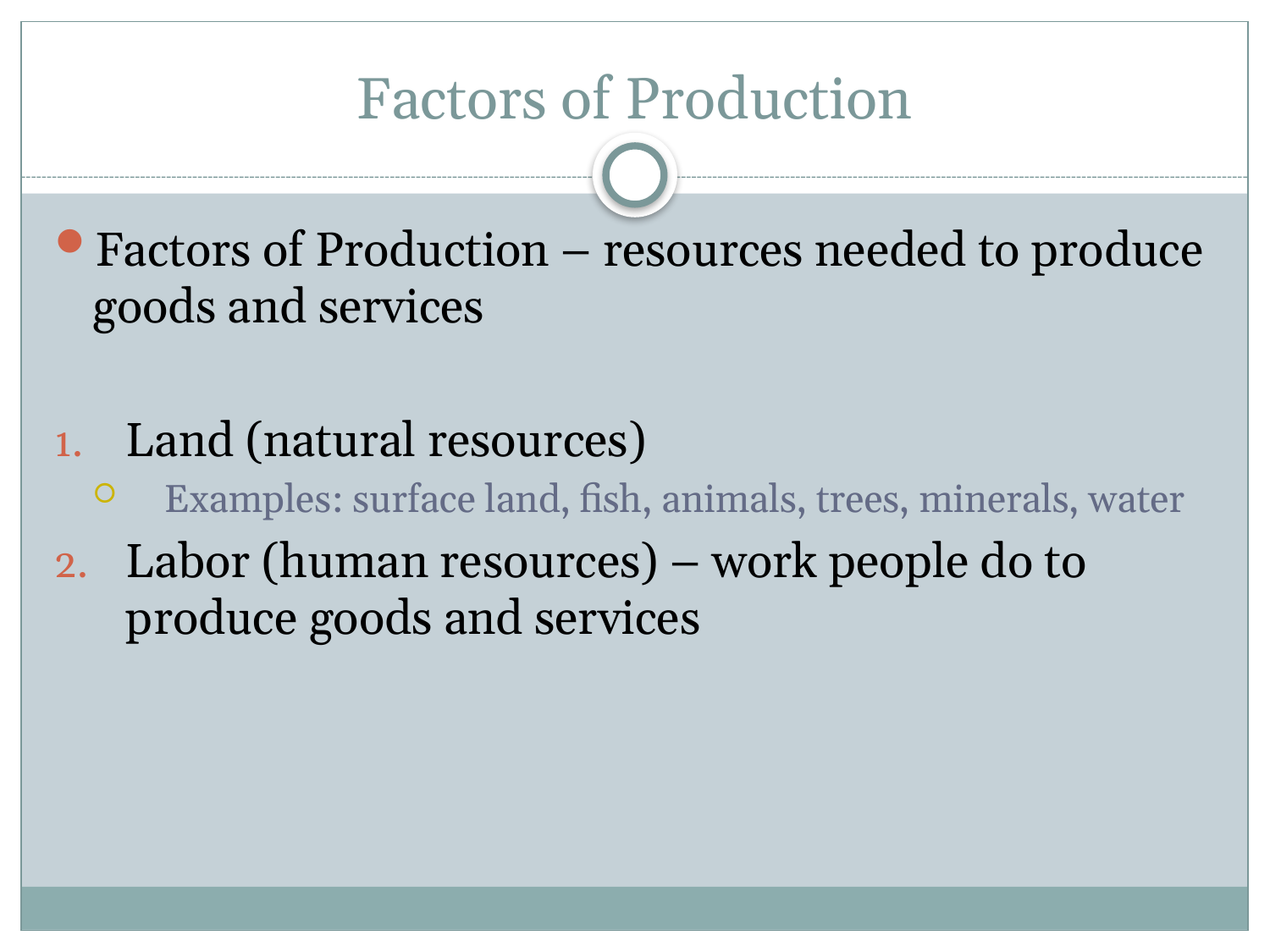

# Factors of Production
Factors of Production – resources needed to produce goods and services

Land (natural resources)
Examples: surface land, fish, animals, trees, minerals, water
Labor (human resources) – work people do to produce goods and services